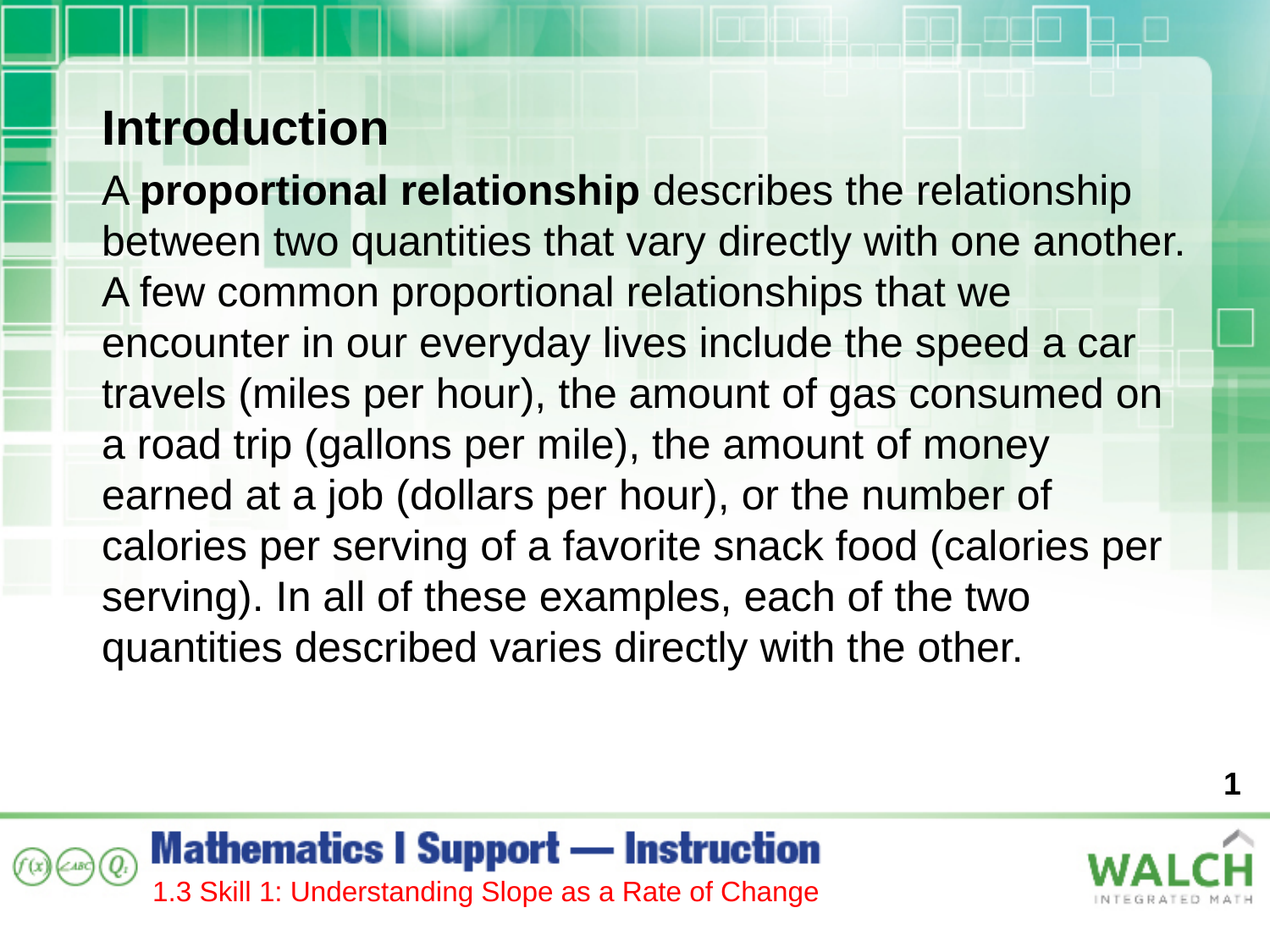

Introduction
A proportional relationship describes the relationship between two quantities that vary directly with one another. A few common proportional relationships that we encounter in our everyday lives include the speed a car travels (miles per hour), the amount of gas consumed on a road trip (gallons per mile), the amount of money earned at a job (dollars per hour), or the number of calories per serving of a favorite snack food (calories per serving). In all of these examples, each of the two quantities described varies directly with the other.
1
1.3 Skill 1: Understanding Slope as a Rate of Change